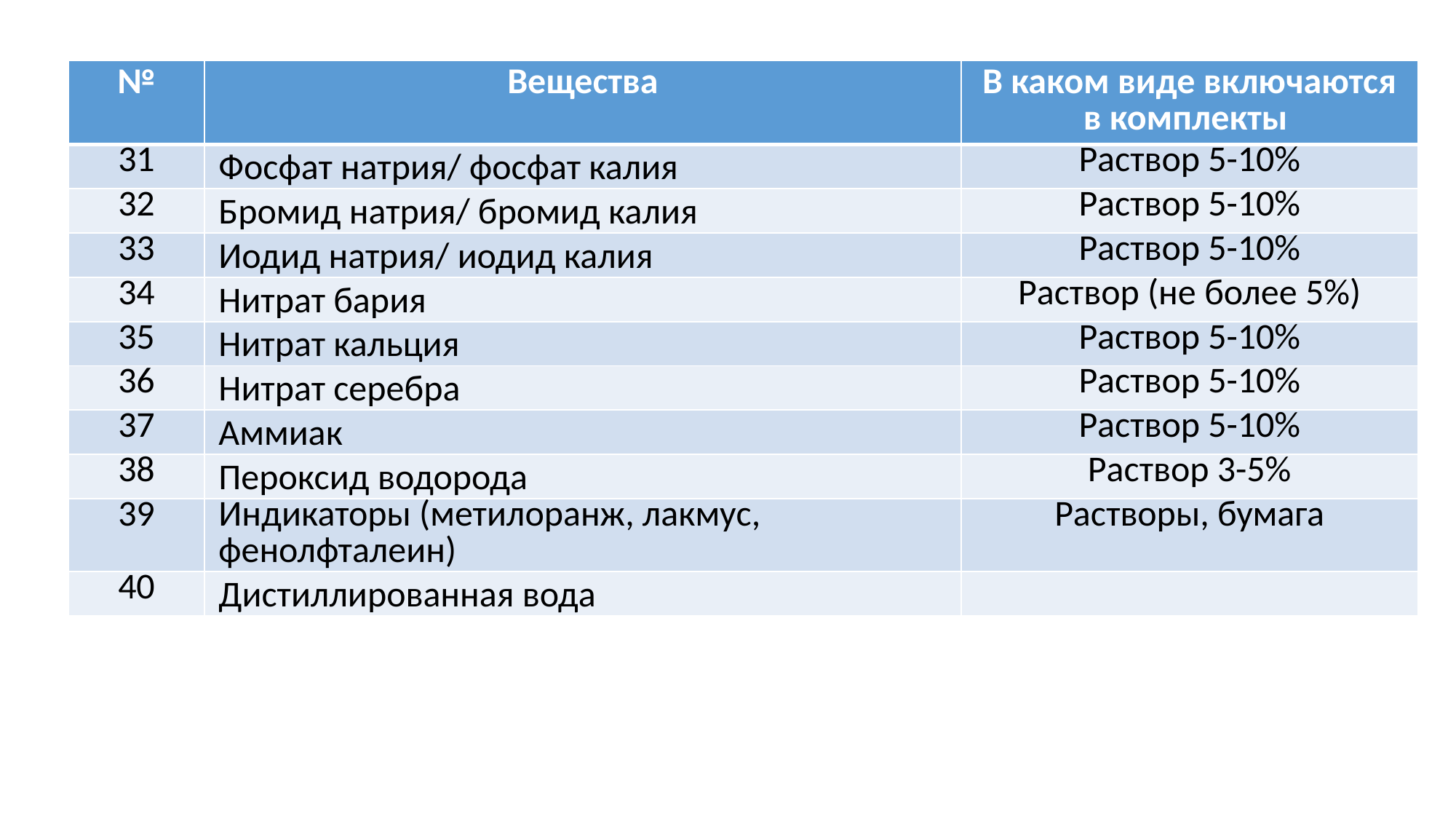

| № | Вещества | В каком виде включаются в комплекты |
| --- | --- | --- |
| 31 | Фосфат натрия/ фосфат калия | Раствор 5-10% |
| 32 | Бромид натрия/ бромид калия | Раствор 5-10% |
| 33 | Иодид натрия/ иодид калия | Раствор 5-10% |
| 34 | Нитрат бария | Раствор (не более 5%) |
| 35 | Нитрат кальция | Раствор 5-10% |
| 36 | Нитрат серебра | Раствор 5-10% |
| 37 | Аммиак | Раствор 5-10% |
| 38 | Пероксид водорода | Раствор 3-5% |
| 39 | Индикаторы (метилоранж, лакмус, фенолфталеин) | Растворы, бумага |
| 40 | Дистиллированная вода |  |